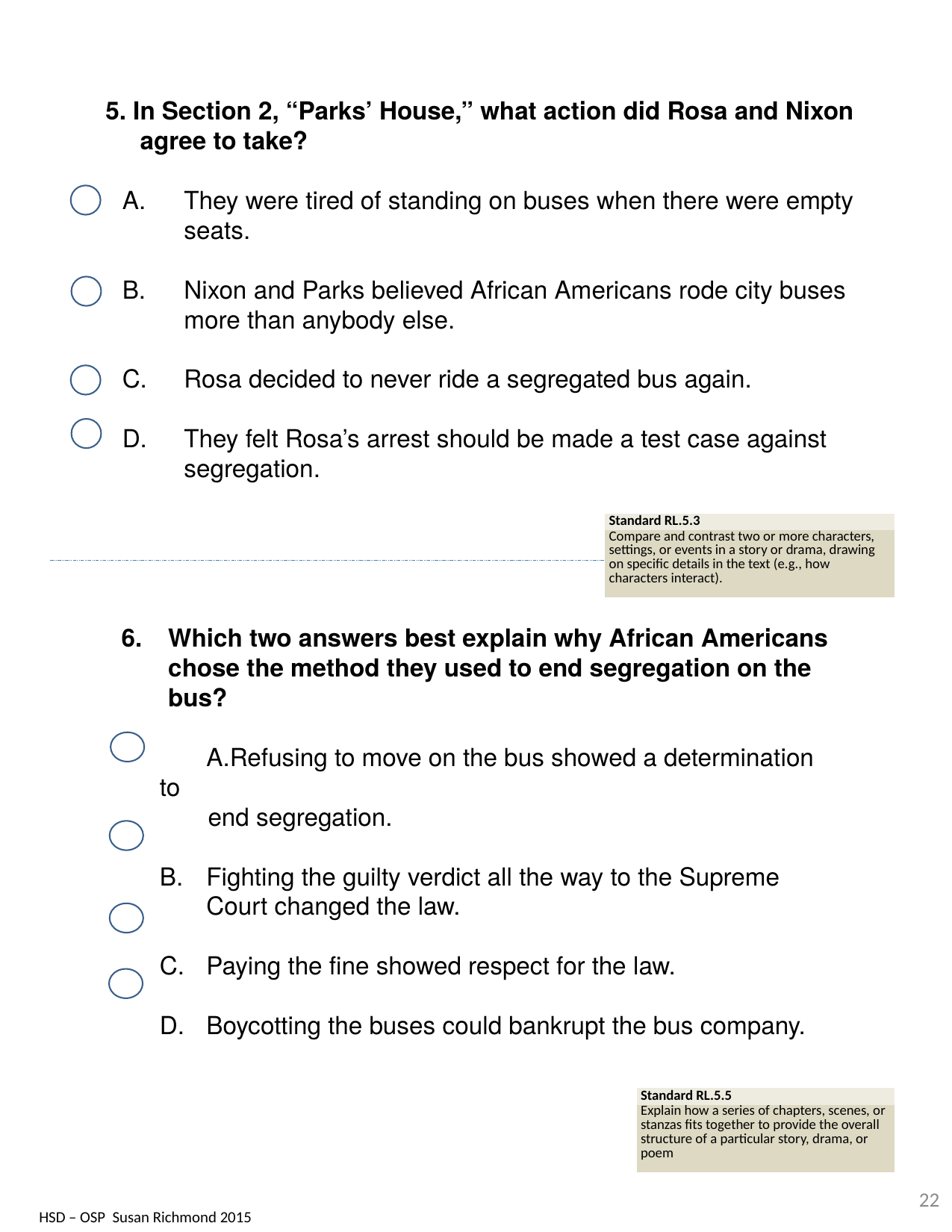

5. In Section 2, “Parks’ House,” what action did Rosa and Nixon agree to take?

They were tired of standing on buses when there were empty   seats.

Nixon and Parks believed African Americans rode city buses more than anybody else.

Rosa decided to never ride a segregated bus again.

They felt Rosa’s arrest should be made a test case against segregation.

| Standard RL.5.3 |
| --- |
| Compare and contrast two or more characters, settings, or events in a story or drama, drawing on specific details in the text (e.g., how characters interact). |
Which two answers best explain why African Americans chose the method they used to end segregation on the bus?

Refusing to move on the bus showed a determination to
       end segregation.

Fighting the guilty verdict all the way to the Supreme Court changed the law.

Paying the fine showed respect for the law.

Boycotting the buses could bankrupt the bus company.

| Standard RL.5.5 |
| --- |
| Explain how a series of chapters, scenes, or stanzas fits together to provide the overall structure of a particular story, drama, or poem |
22